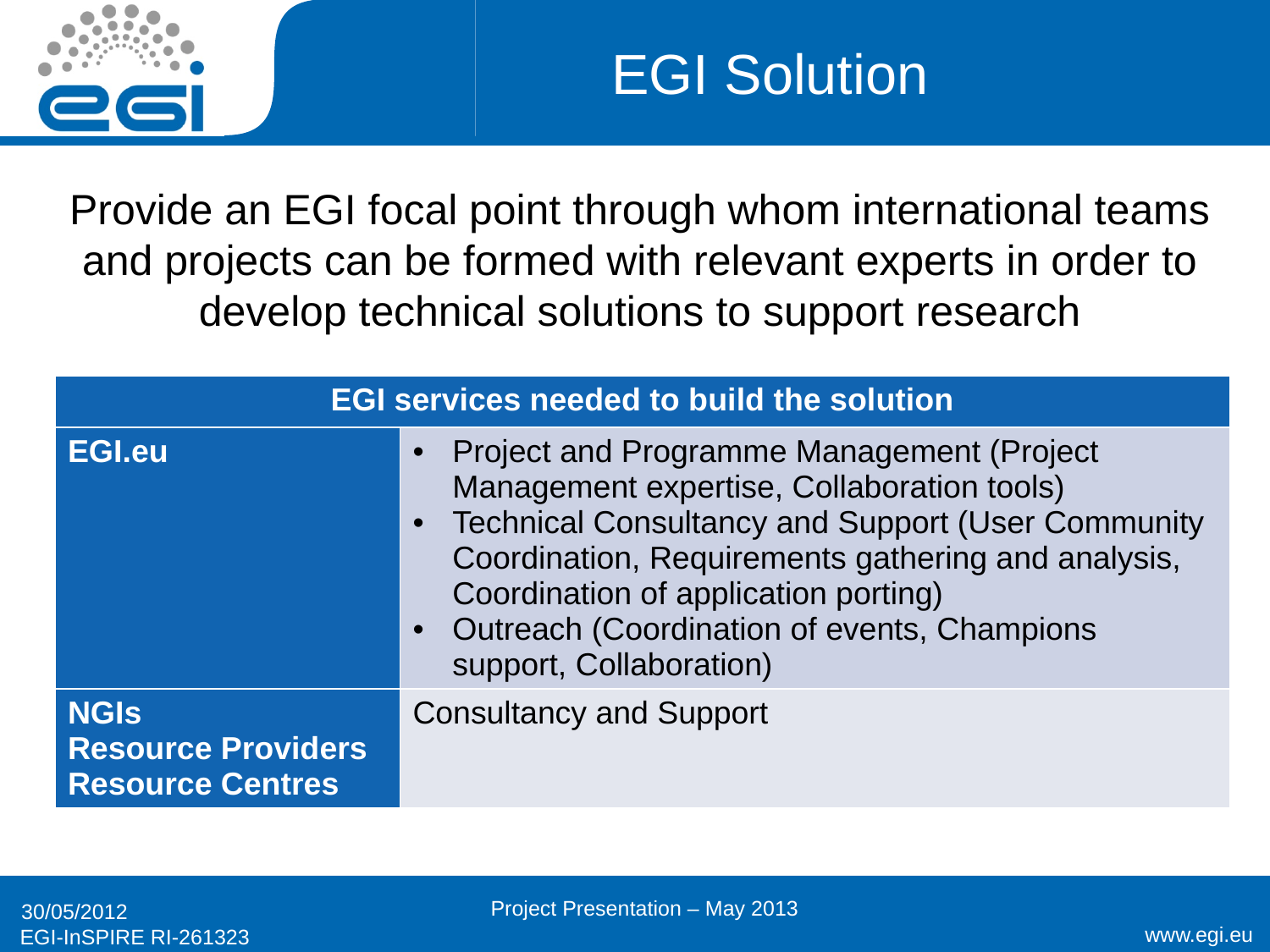

# EGI Solution
Provide an EGI focal point through whom international teams and projects can be formed with relevant experts in order to develop technical solutions to support research
| EGI services needed to build the solution |  |
| --- | --- |
| EGI.eu | Project and Programme Management (Project Management expertise, Collaboration tools) Technical Consultancy and Support (User Community Coordination, Requirements gathering and analysis, Coordination of application porting) Outreach (Coordination of events, Champions support, Collaboration) |
| NGIs Resource Providers Resource Centres | Consultancy and Support |
Project Presentation – May 2013
30/05/2012